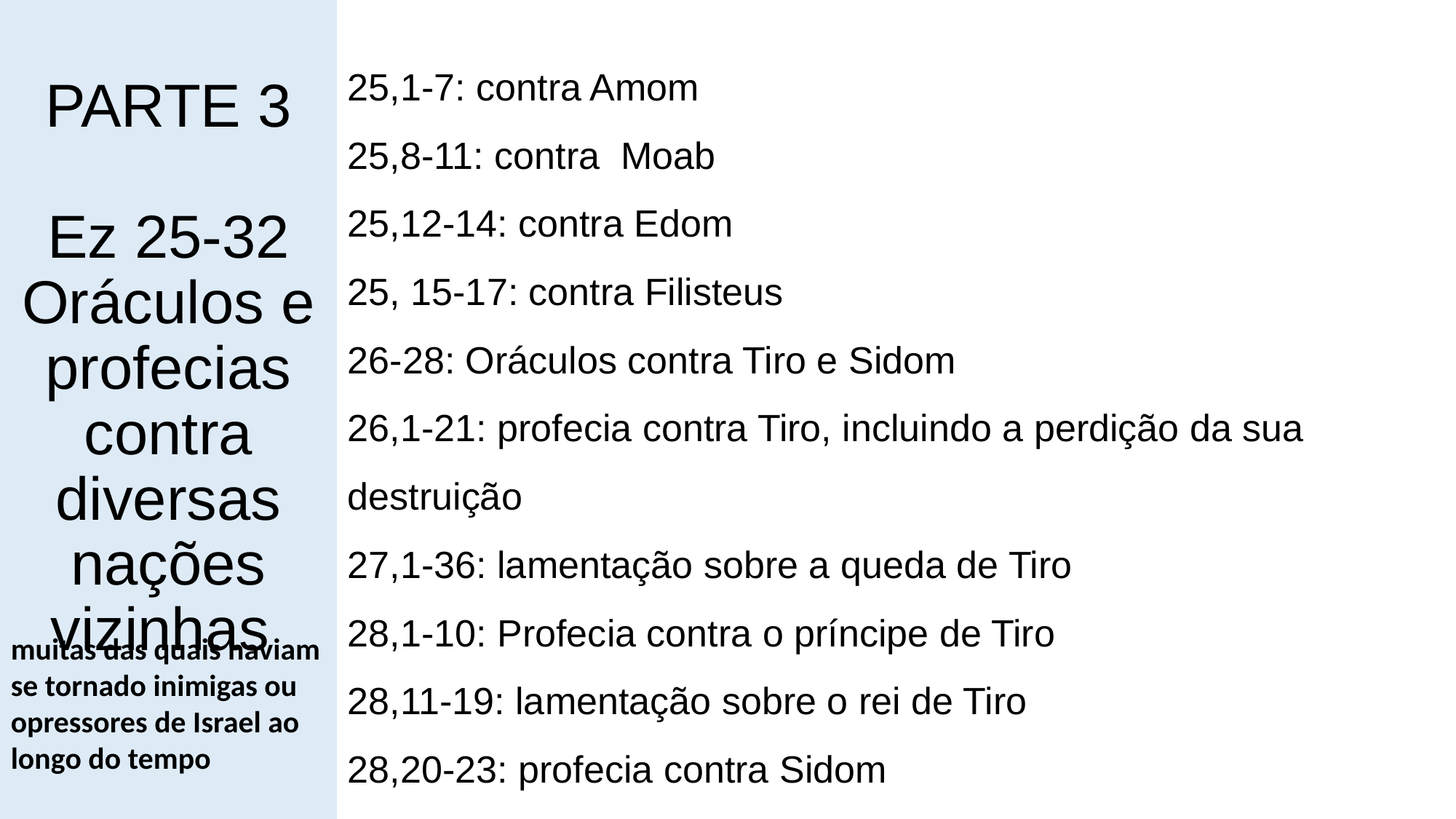

# PARTE 3 Ez 25-32 Oráculos e profecias contra diversas nações vizinhas
25,1-7: contra Amom
25,8-11: contra  Moab
25,12-14: contra Edom
25, 15-17: contra Filisteus
26-28: Oráculos contra Tiro e Sidom
26,1-21: profecia contra Tiro, incluindo a perdição da sua destruição
27,1-36: lamentação sobre a queda de Tiro
28,1-10: Profecia contra o príncipe de Tiro
28,11-19: lamentação sobre o rei de Tiro
28,20-23: profecia contra Sidom
28,24-26: promessa de restauração para Israel após o julgamento das nações vizinhas.
muitas das quais haviam se tornado inimigas ou opressores de Israel ao longo do tempo